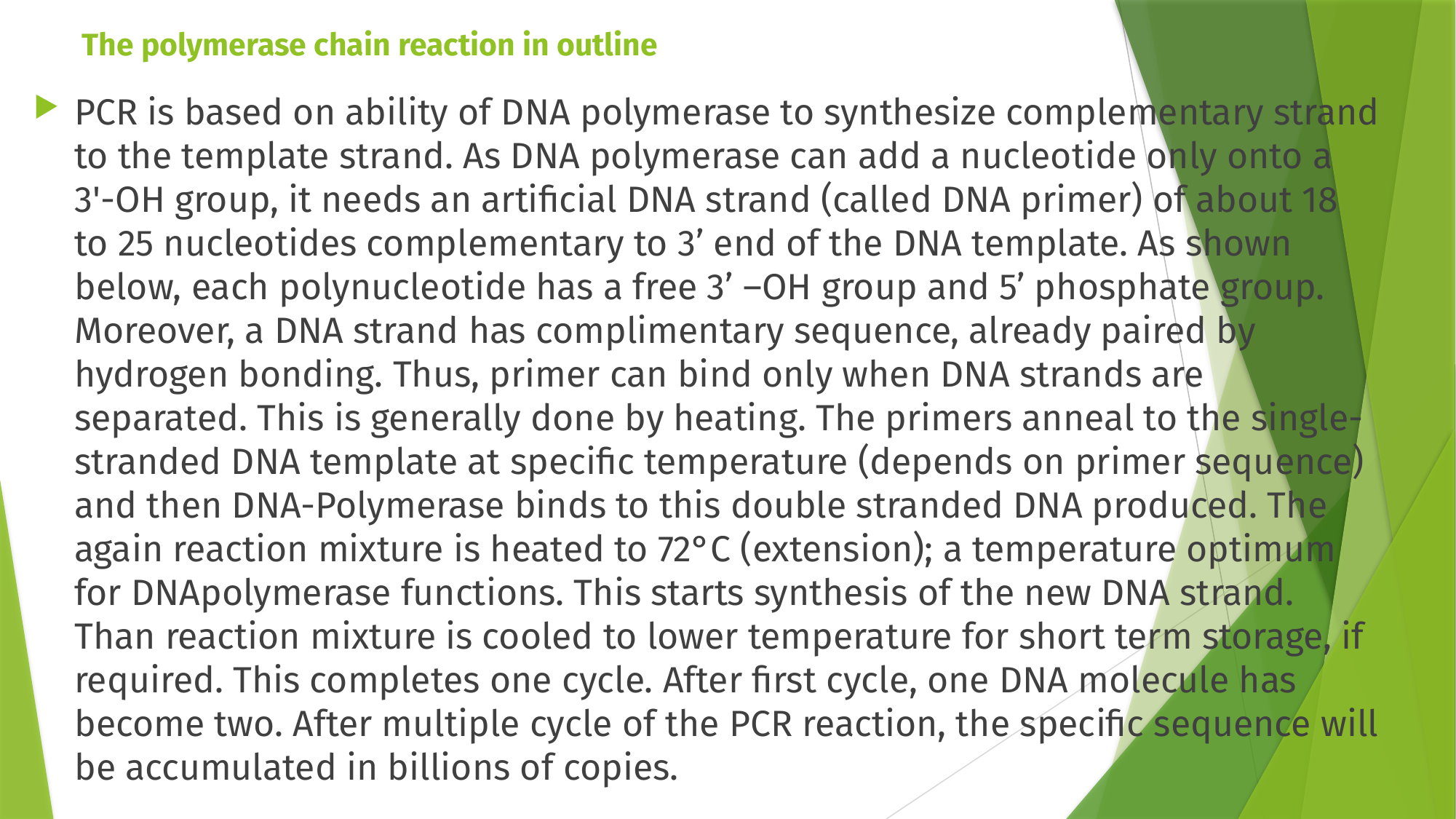

# The polymerase chain reaction in outline
PCR is based on ability of DNA polymerase to synthesize complementary strand to the template strand. As DNA polymerase can add a nucleotide only onto a 3'-OH group, it needs an artificial DNA strand (called DNA primer) of about 18 to 25 nucleotides complementary to 3’ end of the DNA template. As shown below, each polynucleotide has a free 3’ –OH group and 5’ phosphate group. Moreover, a DNA strand has complimentary sequence, already paired by hydrogen bonding. Thus, primer can bind only when DNA strands are separated. This is generally done by heating. The primers anneal to the single-stranded DNA template at specific temperature (depends on primer sequence) and then DNA-Polymerase binds to this double stranded DNA produced. The again reaction mixture is heated to 72°C (extension); a temperature optimum for DNApolymerase functions. This starts synthesis of the new DNA strand. Than reaction mixture is cooled to lower temperature for short term storage, if required. This completes one cycle. After first cycle, one DNA molecule has become two. After multiple cycle of the PCR reaction, the specific sequence will be accumulated in billions of copies.